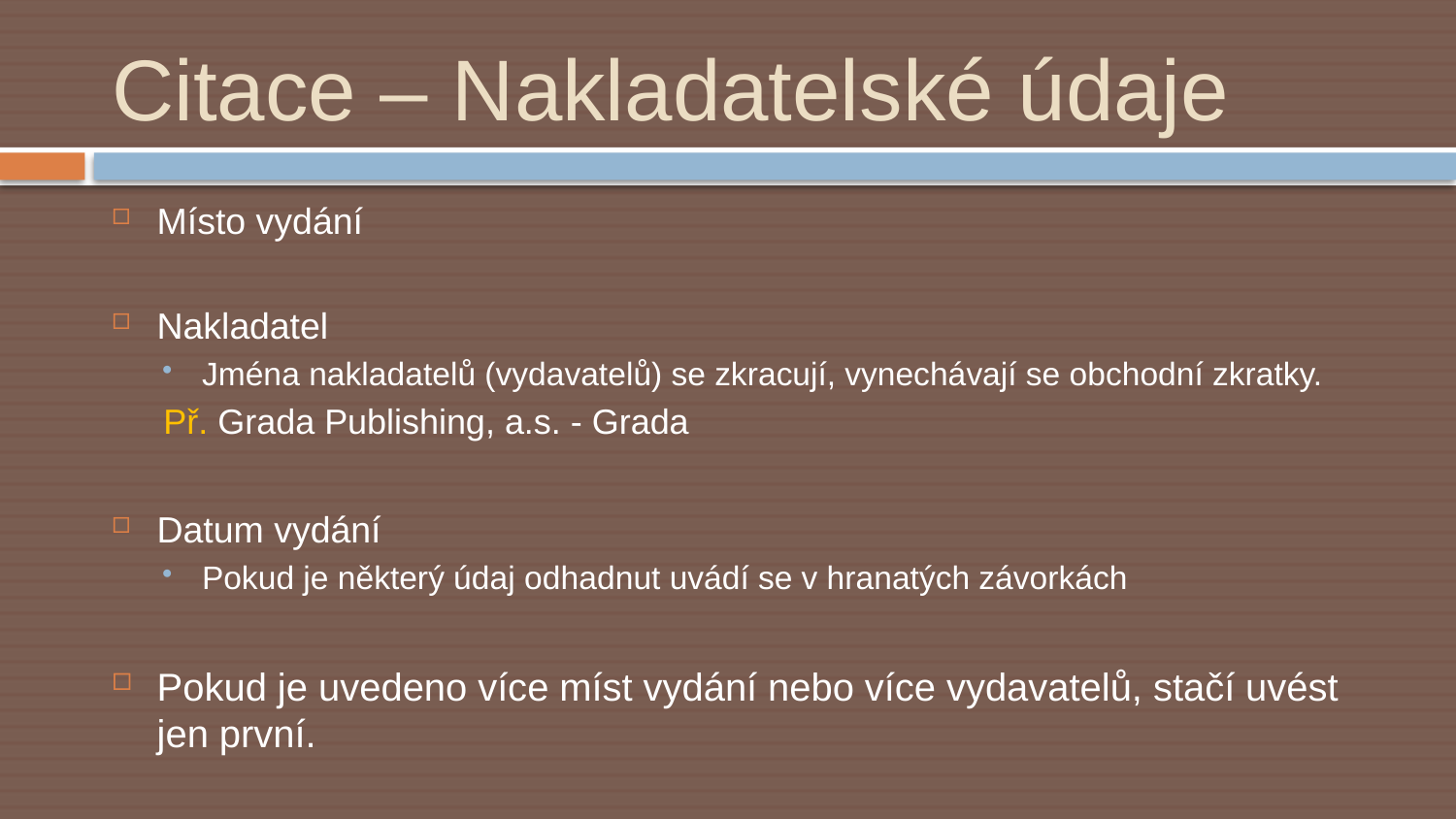

# Citace – Nakladatelské údaje
Místo vydání

Nakladatel
Jména nakladatelů (vydavatelů) se zkracují, vynechávají se obchodní zkratky.
	Př. Grada Publishing, a.s. - Grada

Datum vydání
Pokud je některý údaj odhadnut uvádí se v hranatých závorkách

Pokud je uvedeno více míst vydání nebo více vydavatelů, stačí uvést jen první.